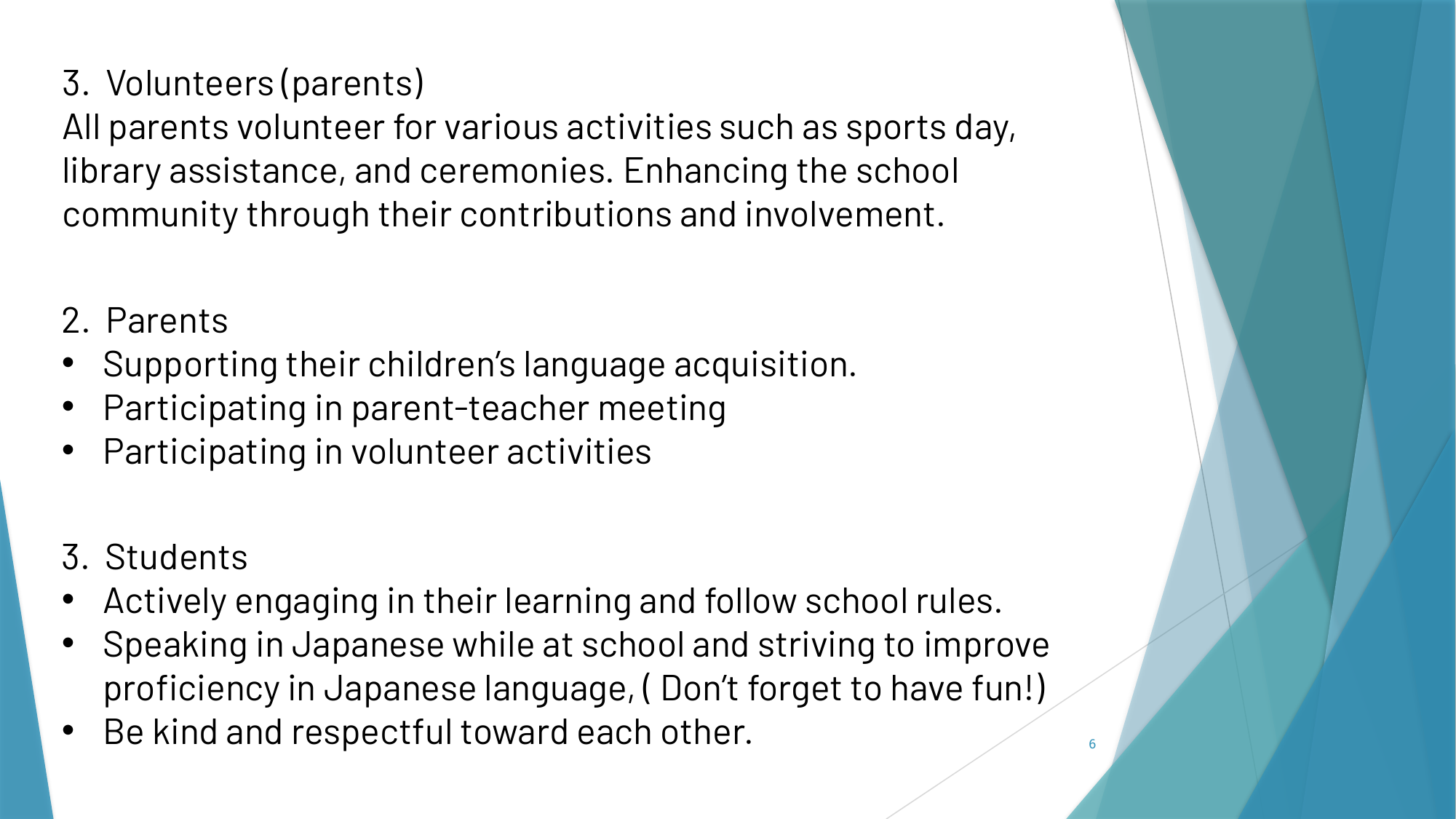

# 3.  Volunteers (parents) All parents volunteer for various activities such as sports day, library assistance, and ceremonies. Enhancing the school community through their contributions and involvement.
2.  Parents
Supporting their children’s language acquisition.
Participating in parent-teacher meeting
Participating in volunteer activities
3.  Students
Actively engaging in their learning and follow school rules.
Speaking in Japanese while at school and striving to improve proficiency in Japanese language, ( Don’t forget to have fun!)
Be kind and respectful toward each other.
6